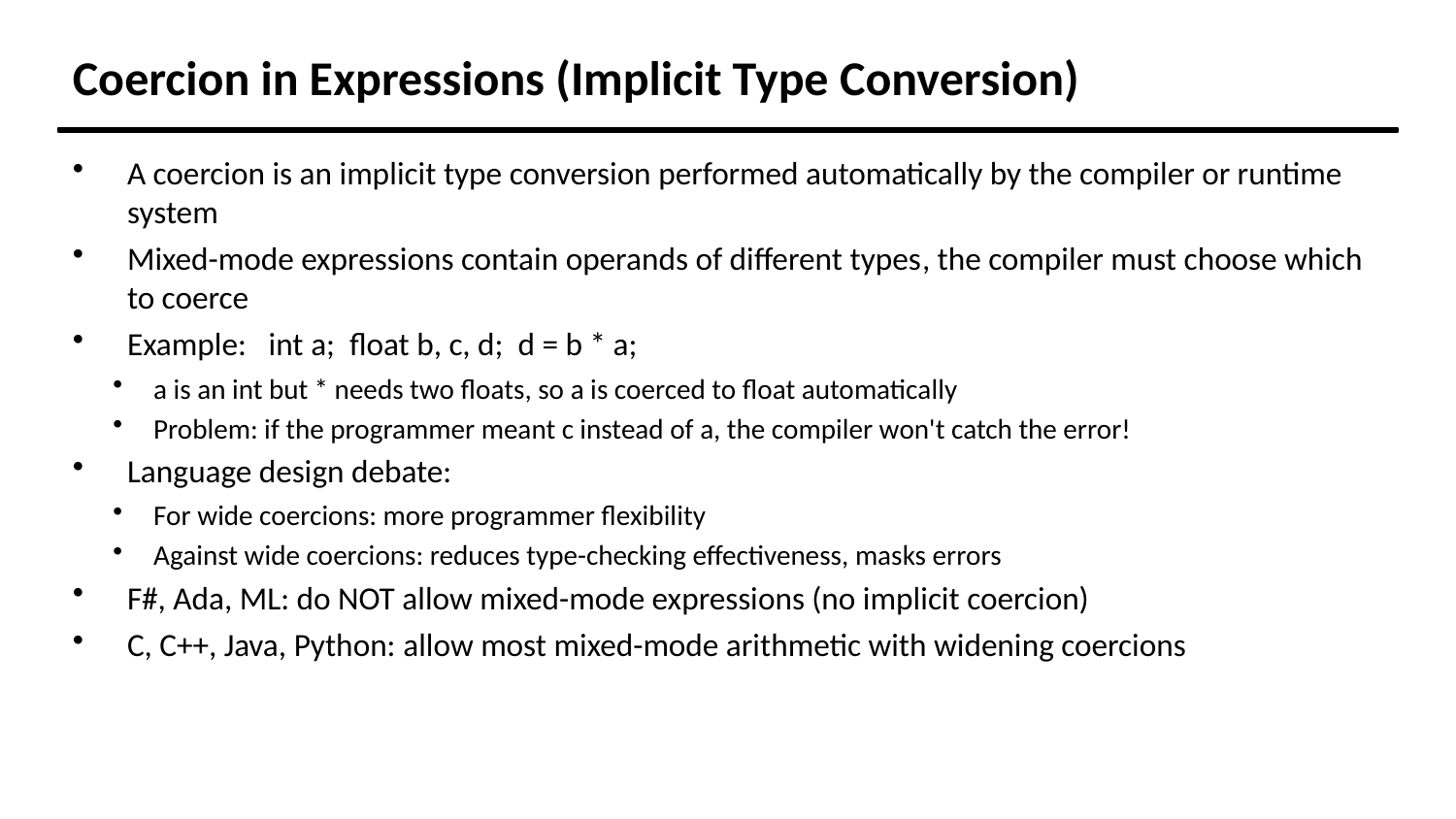

Coercion in Expressions (Implicit Type Conversion)

A coercion is an implicit type conversion performed automatically by the compiler or runtime system
Mixed-mode expressions contain operands of different types, the compiler must choose which to coerce
Example:   int a;  float b, c, d;  d = b * a;
a is an int but * needs two floats, so a is coerced to float automatically
Problem: if the programmer meant c instead of a, the compiler won't catch the error!
Language design debate:
For wide coercions: more programmer flexibility
Against wide coercions: reduces type-checking effectiveness, masks errors
F#, Ada, ML: do NOT allow mixed-mode expressions (no implicit coercion)
C, C++, Java, Python: allow most mixed-mode arithmetic with widening coercions